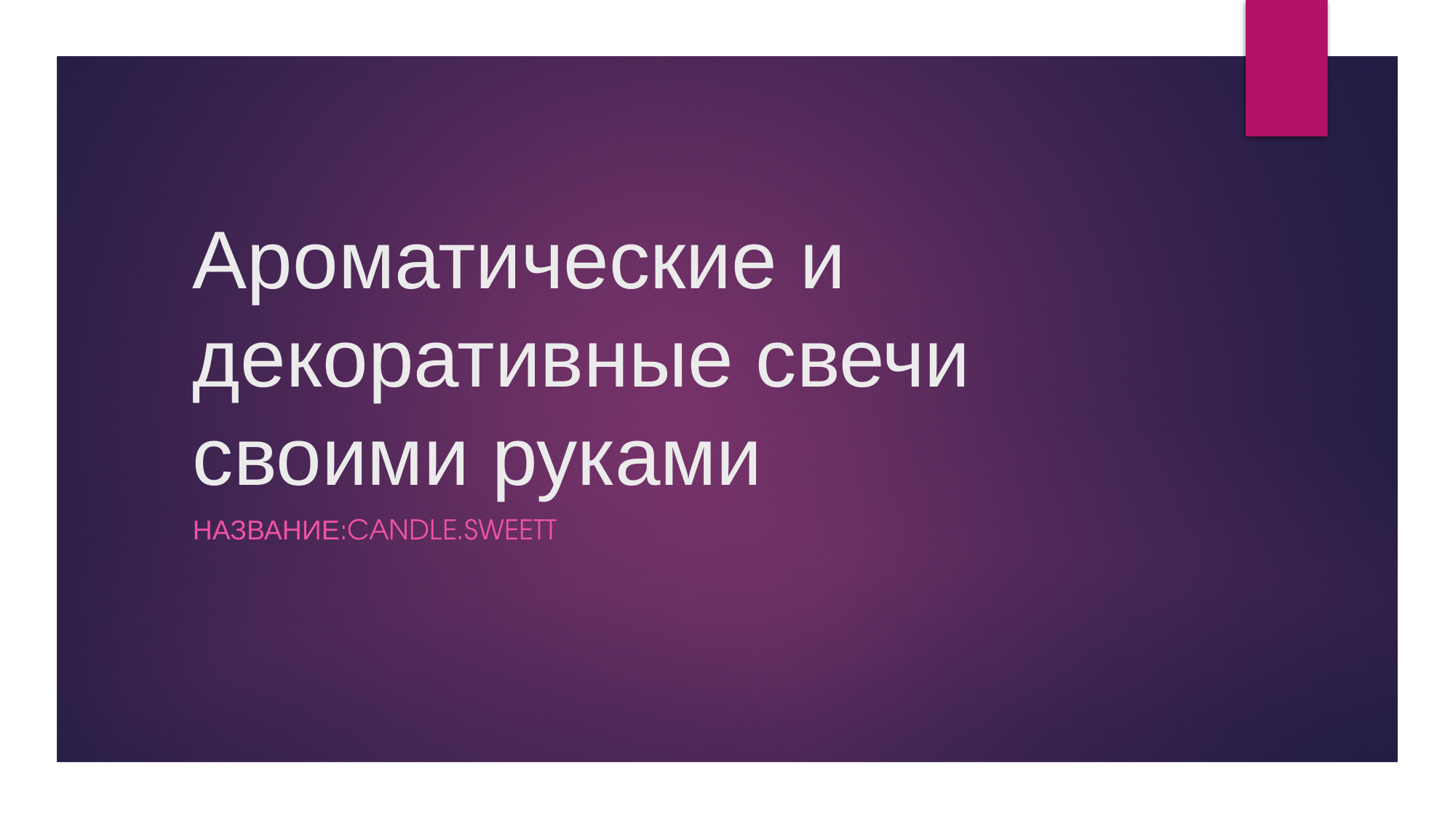

# Ароматические и декоративные свечи своими руками
Название:candle.sweett